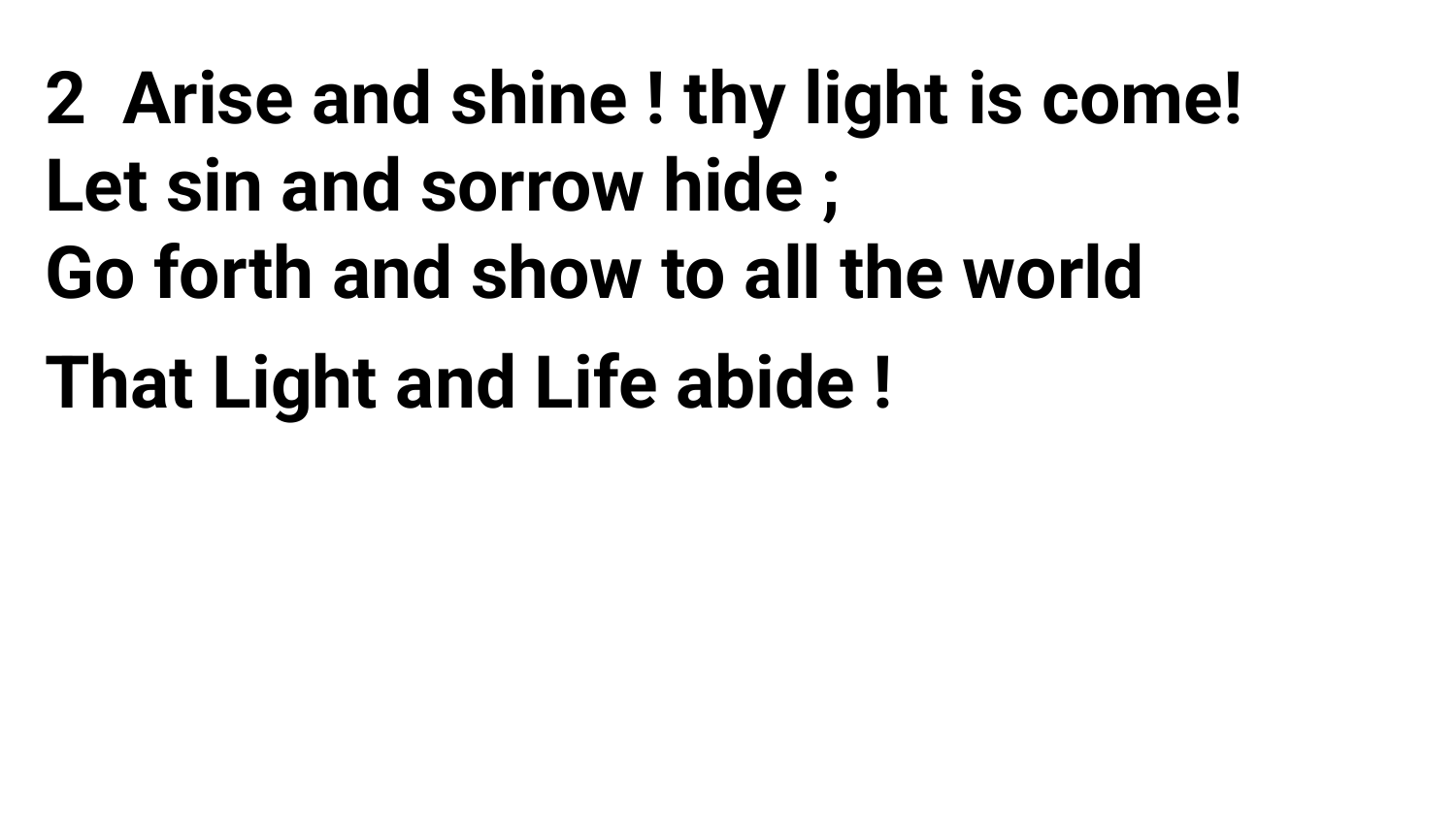

2  Arise and shine ! thy light is come!
Let sin and sorrow hide ;
Go forth and show to all the world
That Light and Life abide !